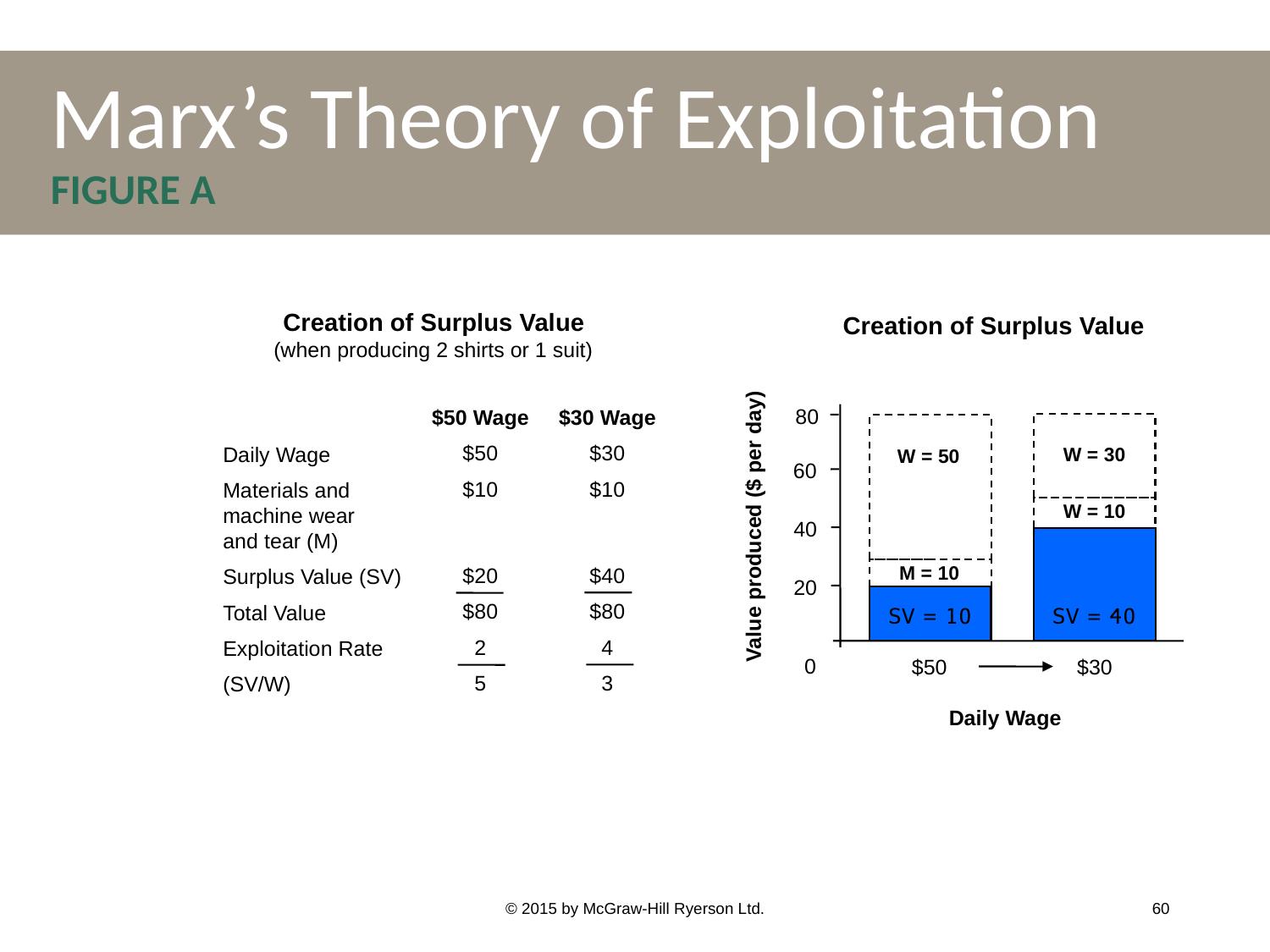

# Marx’s Theory of Exploitation FIGURE A
Creation of Surplus Value
(when producing 2 shirts or 1 suit)
Creation of Surplus Value
80

60

Value produced ($ per day)
40

20

0
Daily Wage
$50 Wage

$50

$10

$20

$80

2

5
$30 Wage

$30

$10

$40

$80

4

3

W = 30

W = 10

SV = 40

W = 50

M = 10

SV = 10
Daily Wage

Materials and
machine wear
and tear (M)

Surplus Value (SV)

Total Value

Exploitation Rate

(SV/W)

$50
$30

© 2015 by McGraw-Hill Ryerson Ltd.
60